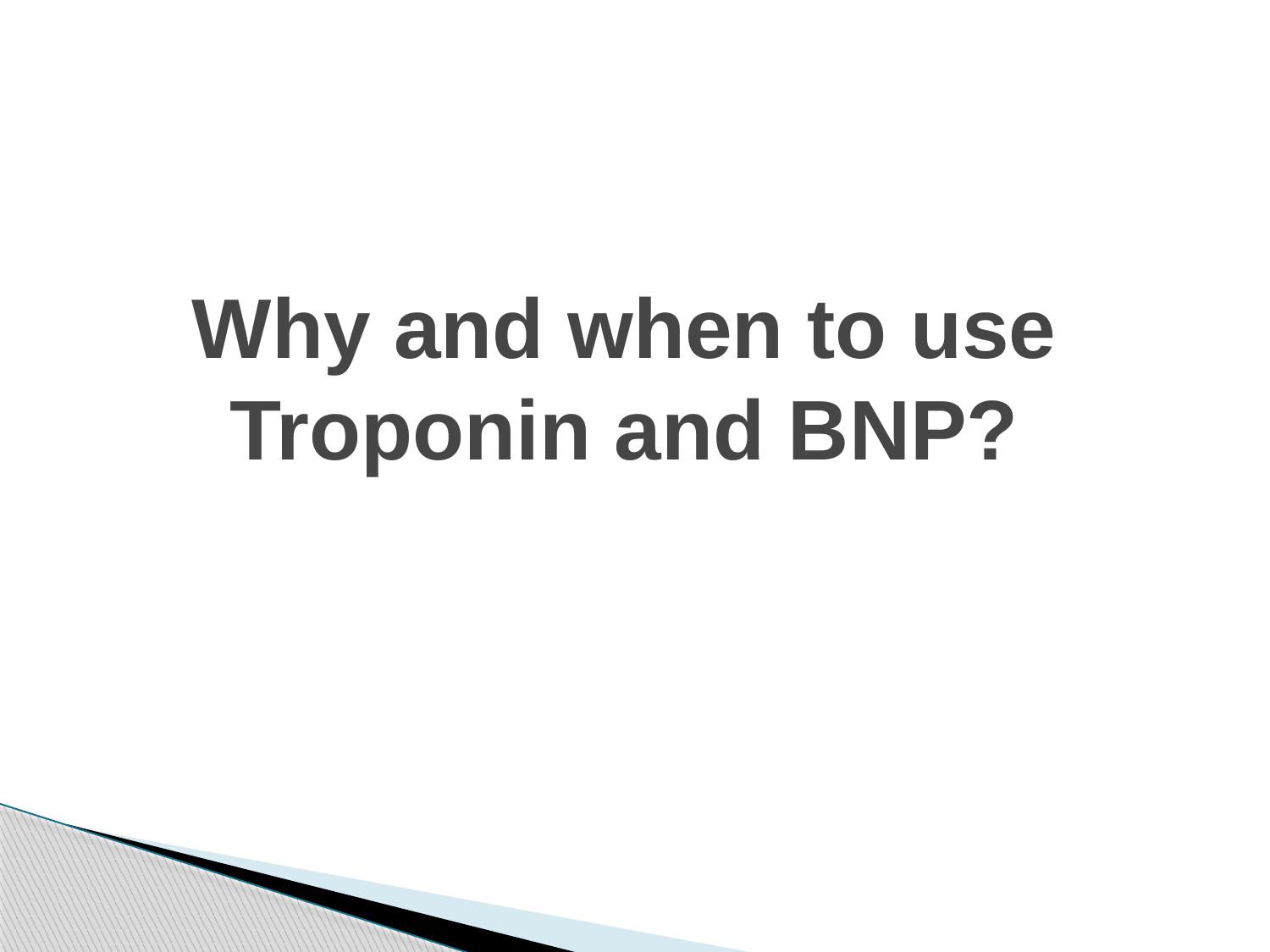

# Why and when to use Troponin and BNP?